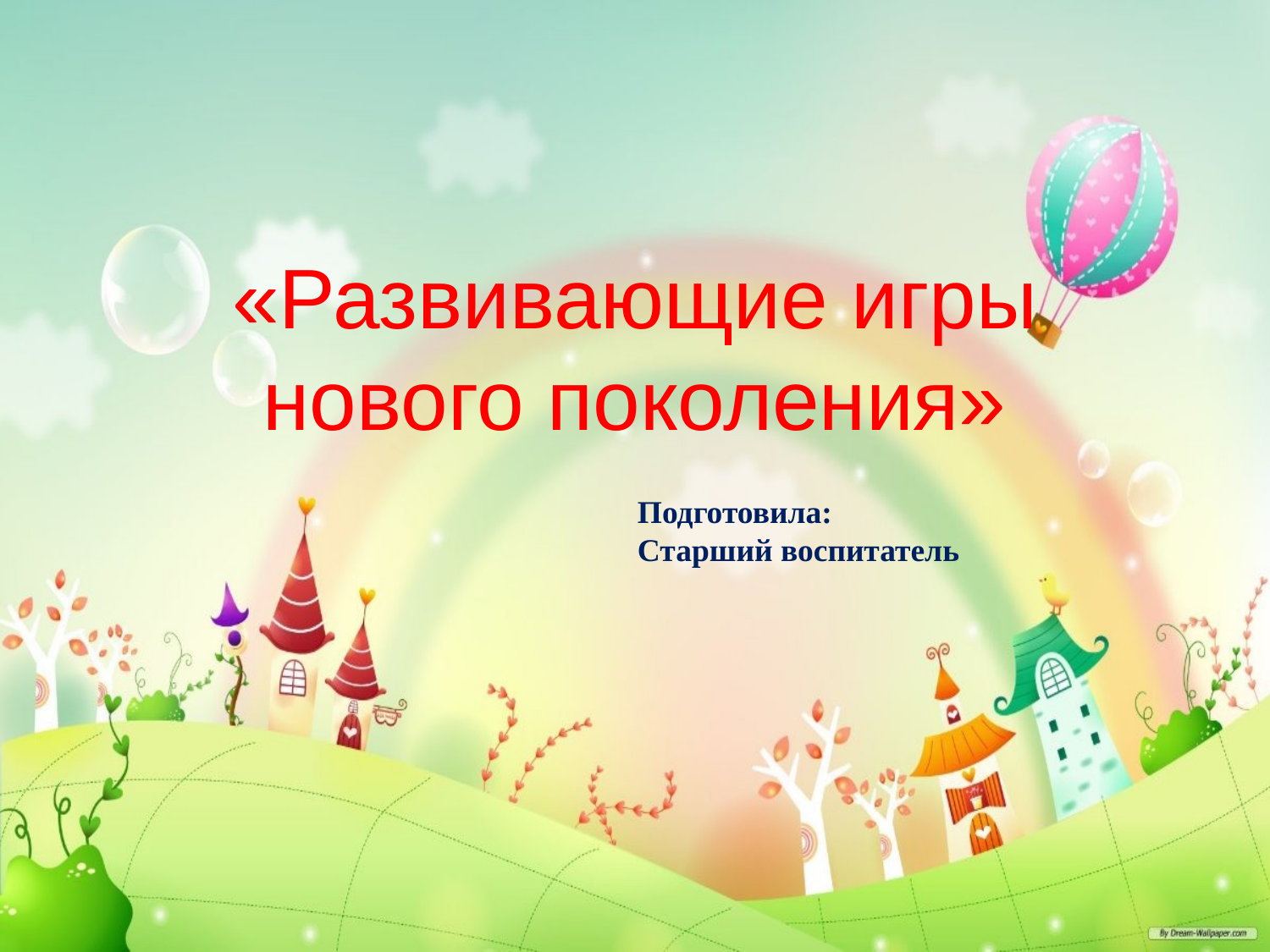

«Развивающие игры нового поколения»
Подготовила:
Старший воспитатель